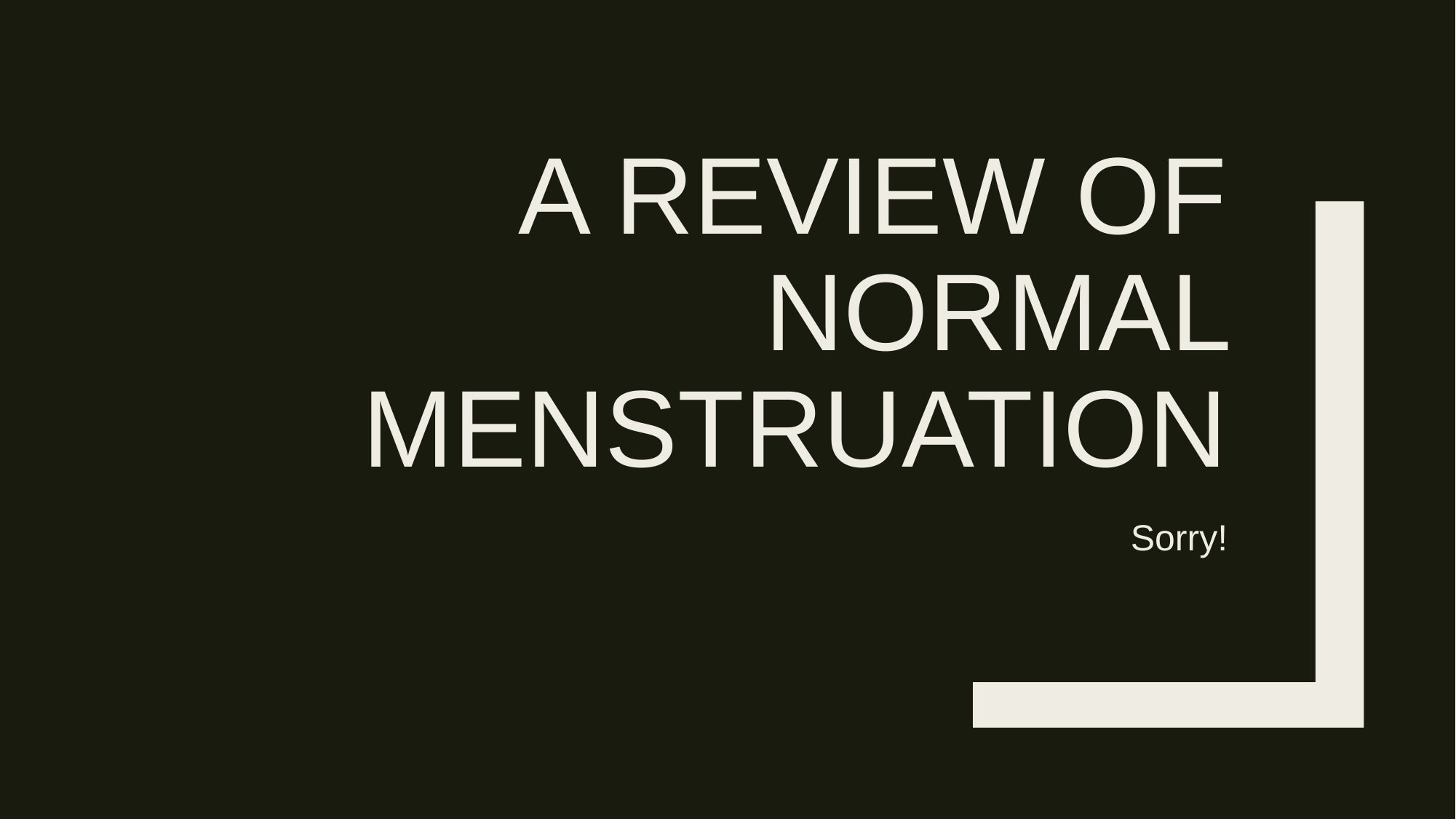

# A Review of Normal Menstruation
Sorry!